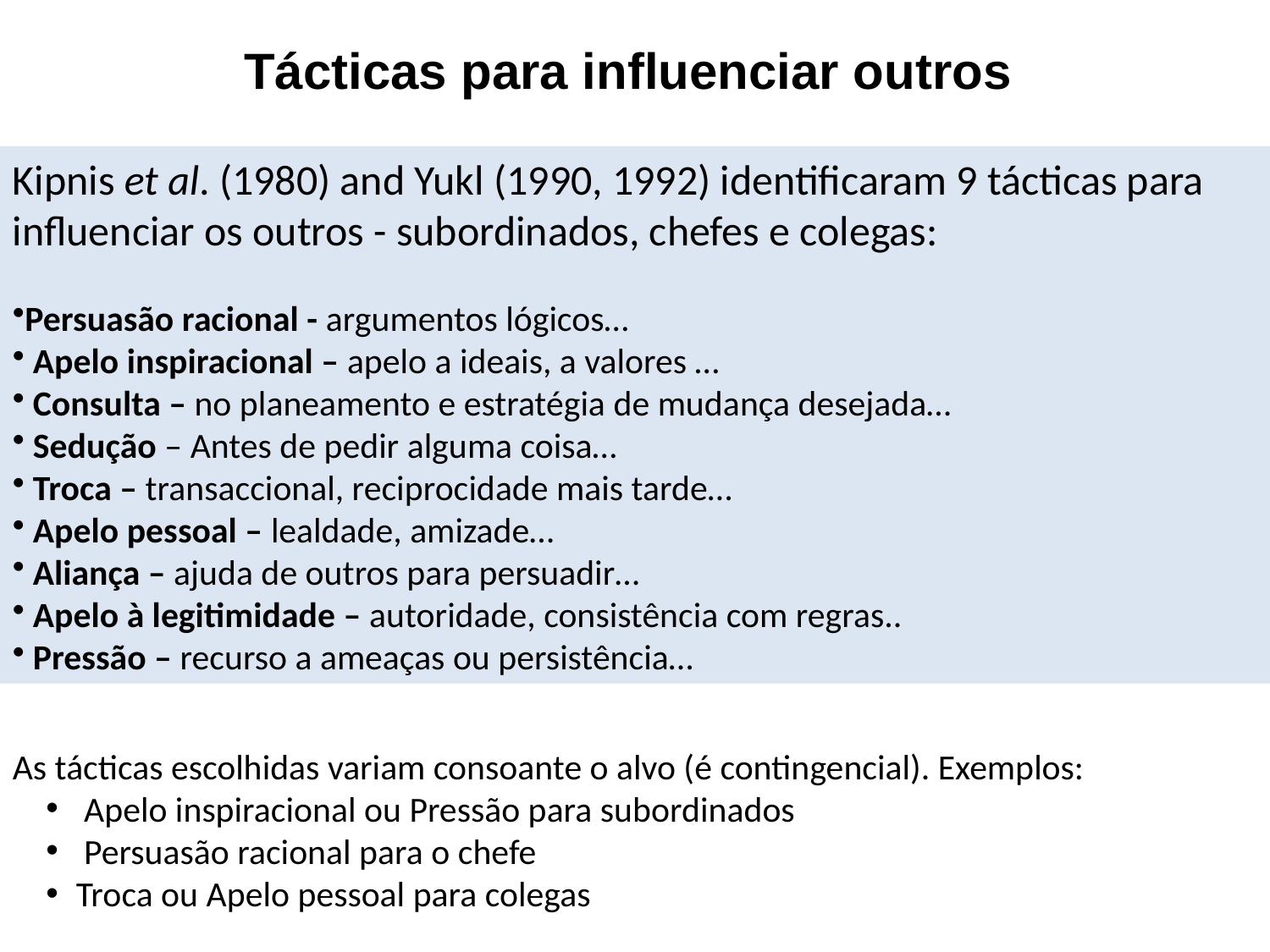

# Tácticas para influenciar outros
Kipnis et al. (1980) and Yukl (1990, 1992) identificaram 9 tácticas para influenciar os outros - subordinados, chefes e colegas:

Persuasão racional - argumentos lógicos…
 Apelo inspiracional – apelo a ideais, a valores …
 Consulta – no planeamento e estratégia de mudança desejada…
 Sedução – Antes de pedir alguma coisa…
 Troca – transaccional, reciprocidade mais tarde…
 Apelo pessoal – lealdade, amizade…
 Aliança – ajuda de outros para persuadir…
 Apelo à legitimidade – autoridade, consistência com regras..
 Pressão – recurso a ameaças ou persistência…

As tácticas escolhidas variam consoante o alvo (é contingencial). Exemplos:
 Apelo inspiracional ou Pressão para subordinados
 Persuasão racional para o chefe
Troca ou Apelo pessoal para colegas